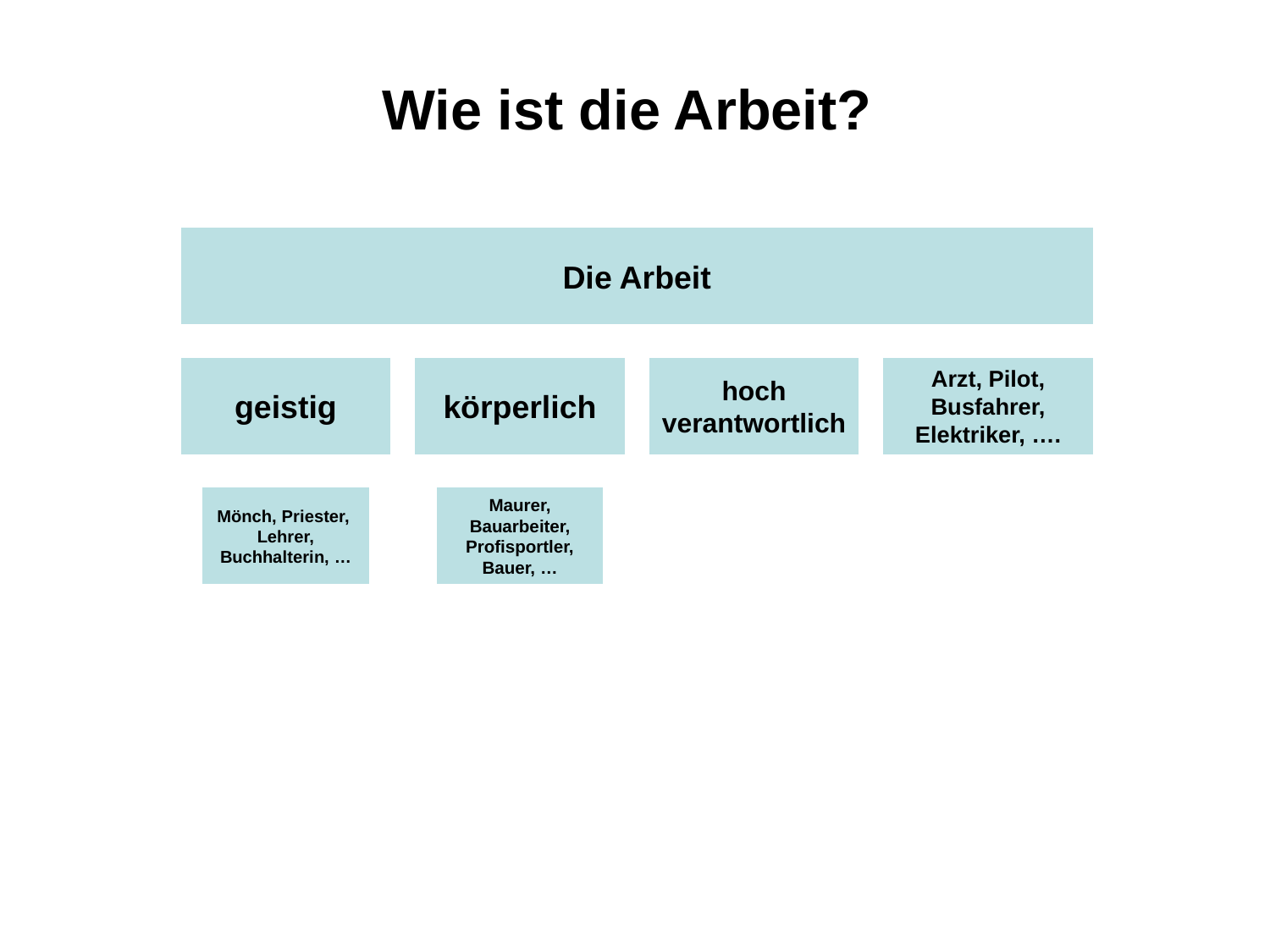

# Wie ist die Arbeit?
Die Arbeit
geistig
Mönch, Priester,
Lehrer, Buchhalterin, …
körperlich
Maurer, Bauarbeiter,
Profisportler, Bauer, …
hoch verantwortlich
Arzt, Pilot, Busfahrer,
Elektriker, ….